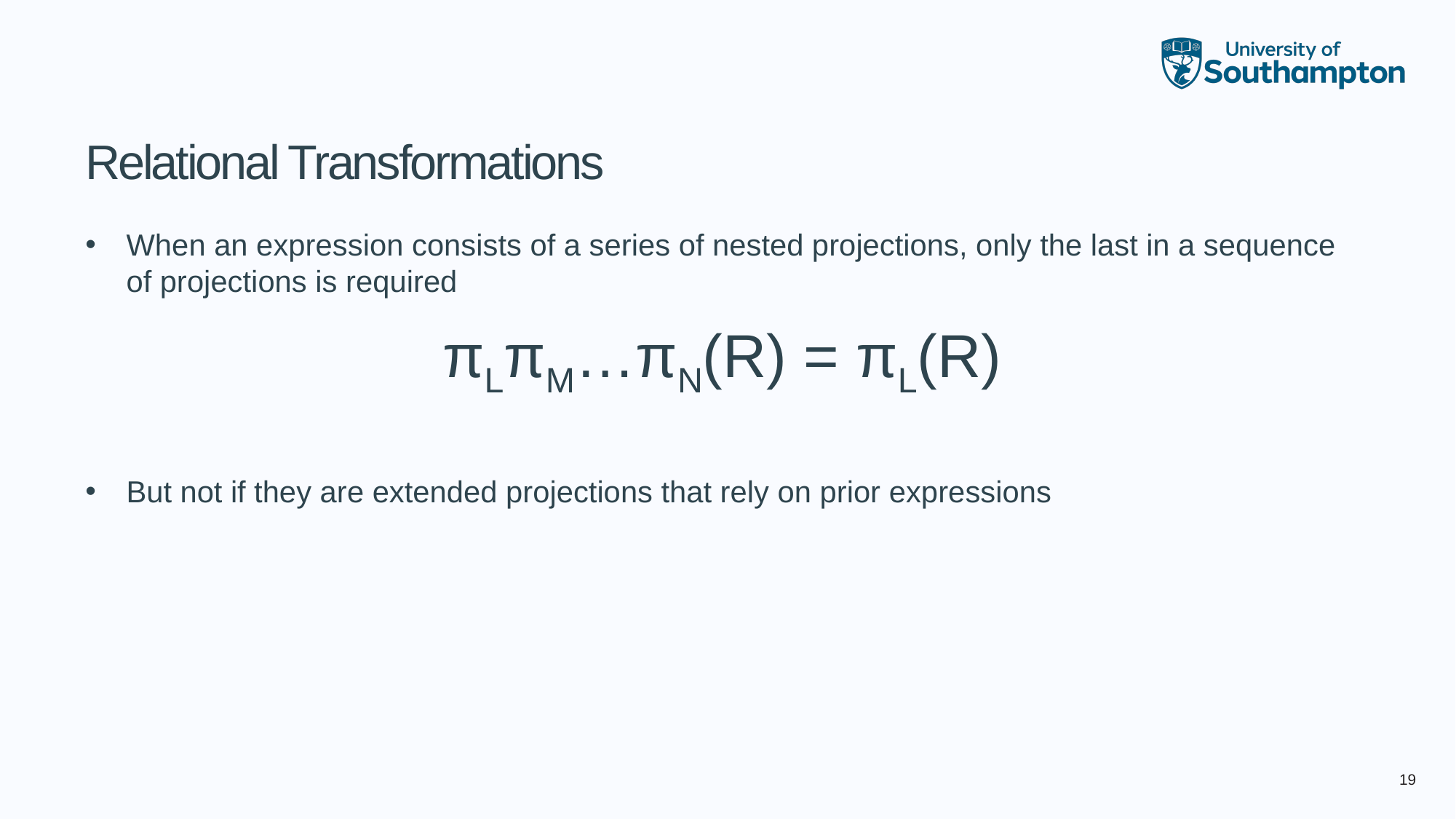

# Relational Transformations
When an expression consists of a series of nested projections, only the last in a sequence of projections is required
πLπM…πN(R) = πL(R)

But not if they are extended projections that rely on prior expressions